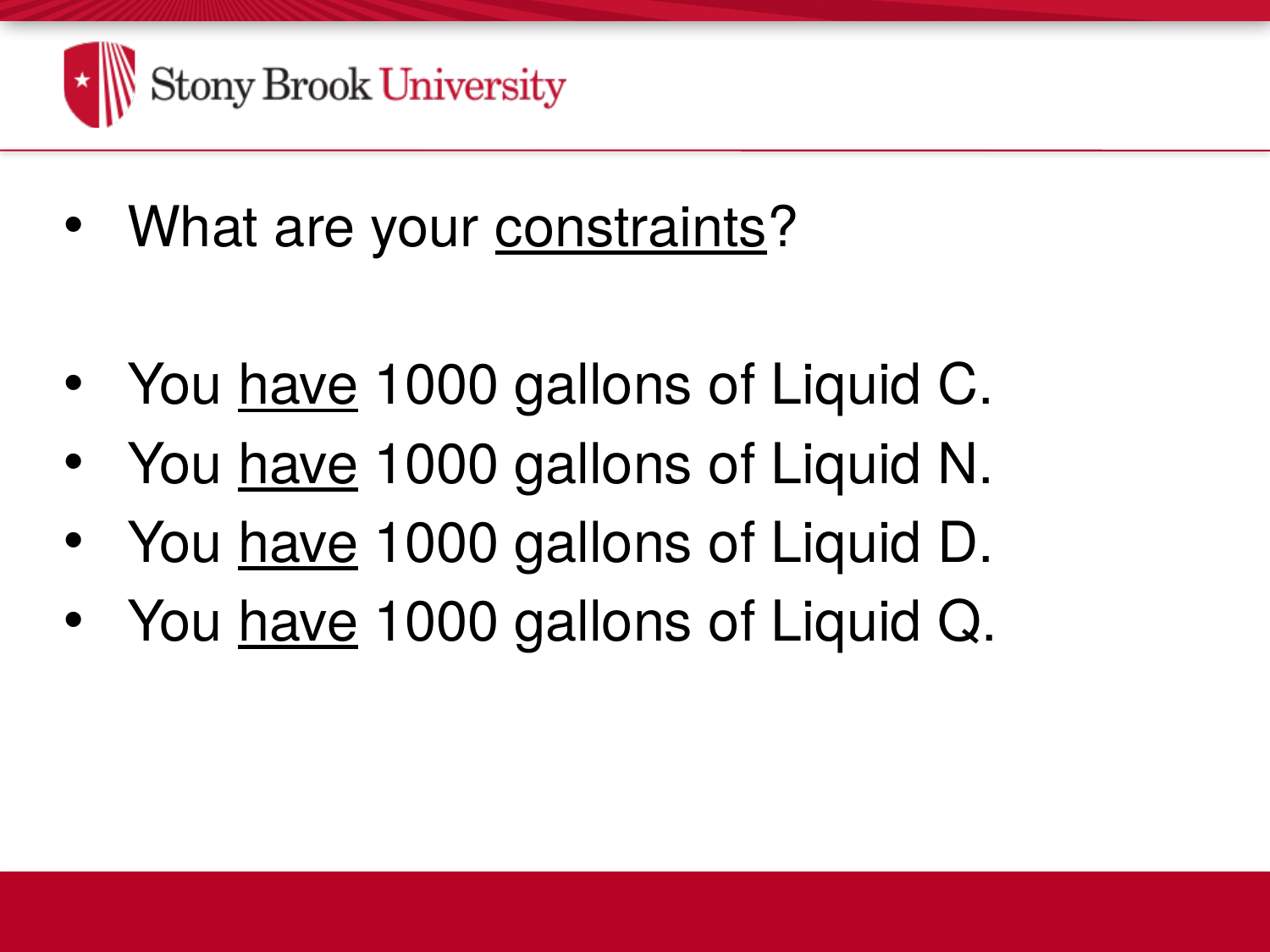

What are your constraints?

You have 1000 gallons of Liquid C.
You have 1000 gallons of Liquid N.
You have 1000 gallons of Liquid D.
You have 1000 gallons of Liquid Q.